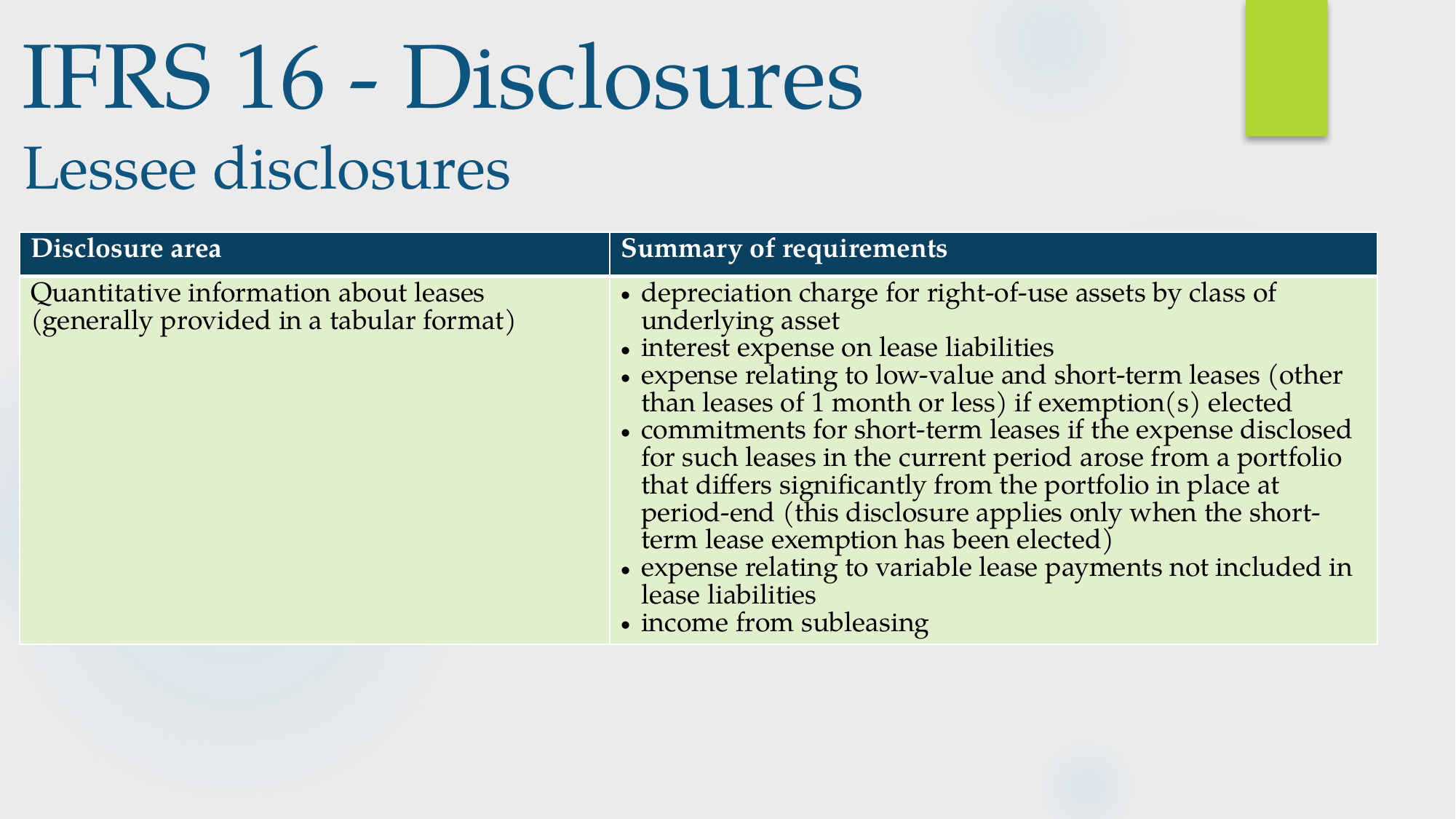

IFRS 16 - Disclosures
Lessee disclosures
| Disclosure area | Summary of requirements |
| --- | --- |
| Quantitative information about leases (generally provided in a tabular format) | depreciation charge for right-of-use assets by class of underlying asset interest expense on lease liabilities expense relating to low-value and short-term leases (other than leases of 1 month or less) if exemption(s) elected commitments for short-term leases if the expense disclosed for such leases in the current period arose from a portfolio that differs significantly from the portfolio in place at period-end (this disclosure applies only when the short-term lease exemption has been elected) expense relating to variable lease payments not included in lease liabilities income from subleasing |